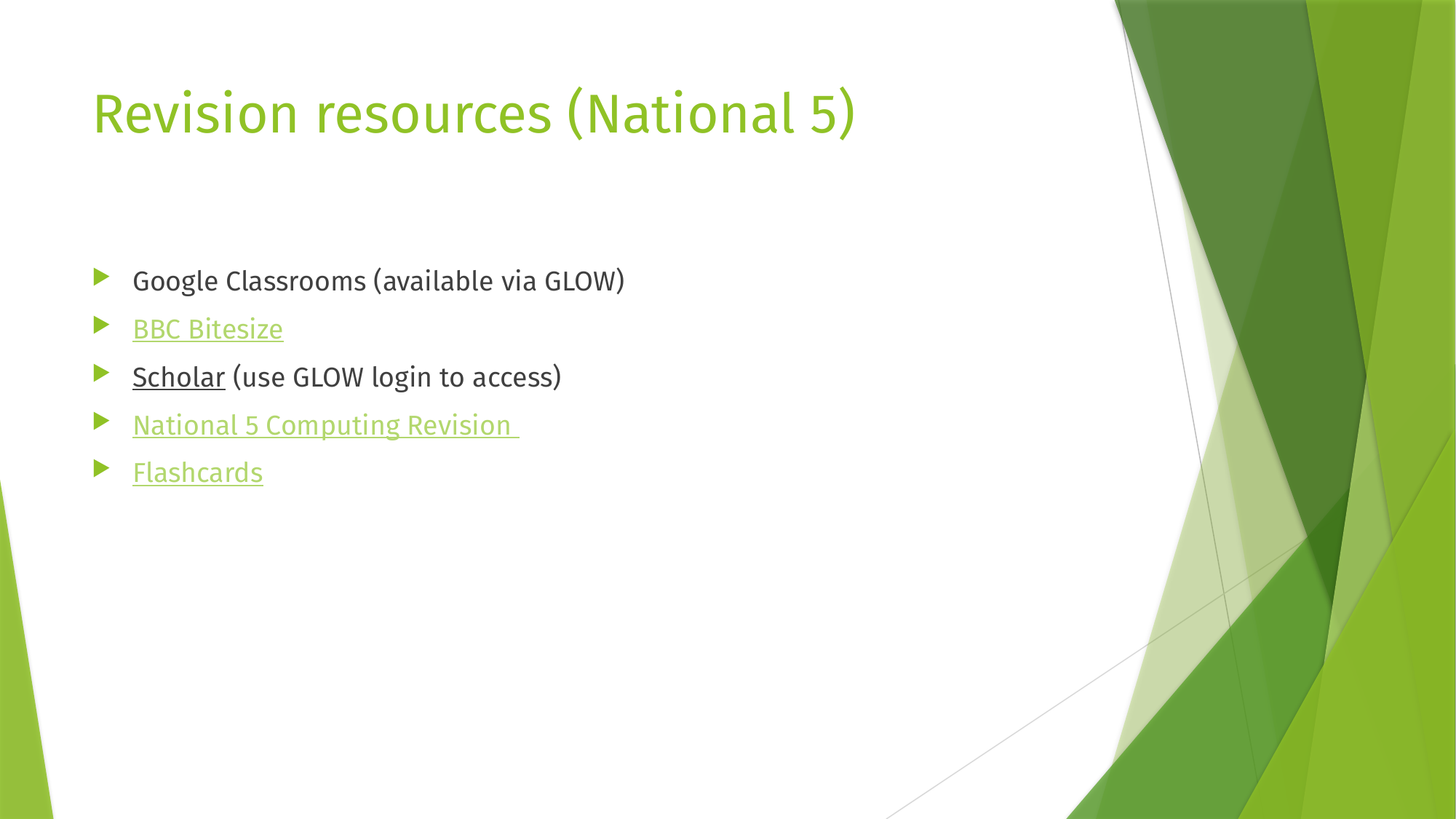

# Revision resources (National 5)
Google Classrooms (available via GLOW)
BBC Bitesize
Scholar (use GLOW login to access)
National 5 Computing Revision
Flashcards